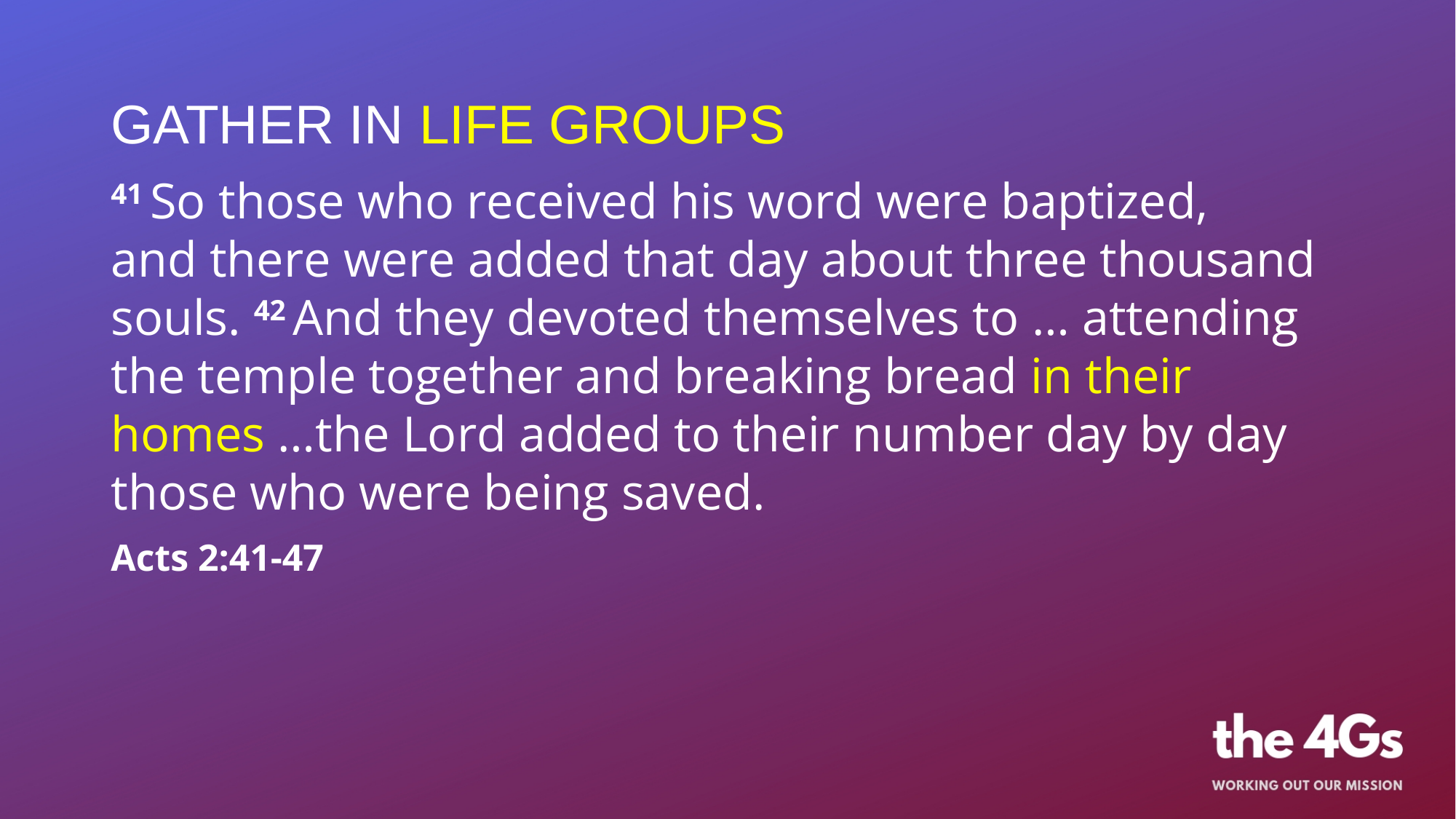

GATHER IN LIFE GROUPS
41 So those who received his word were baptized, and there were added that day about three thousand souls. 42 And they devoted themselves to … attending the temple together and breaking bread in their homes …the Lord added to their number day by day those who were being saved.
Acts 2:41-47